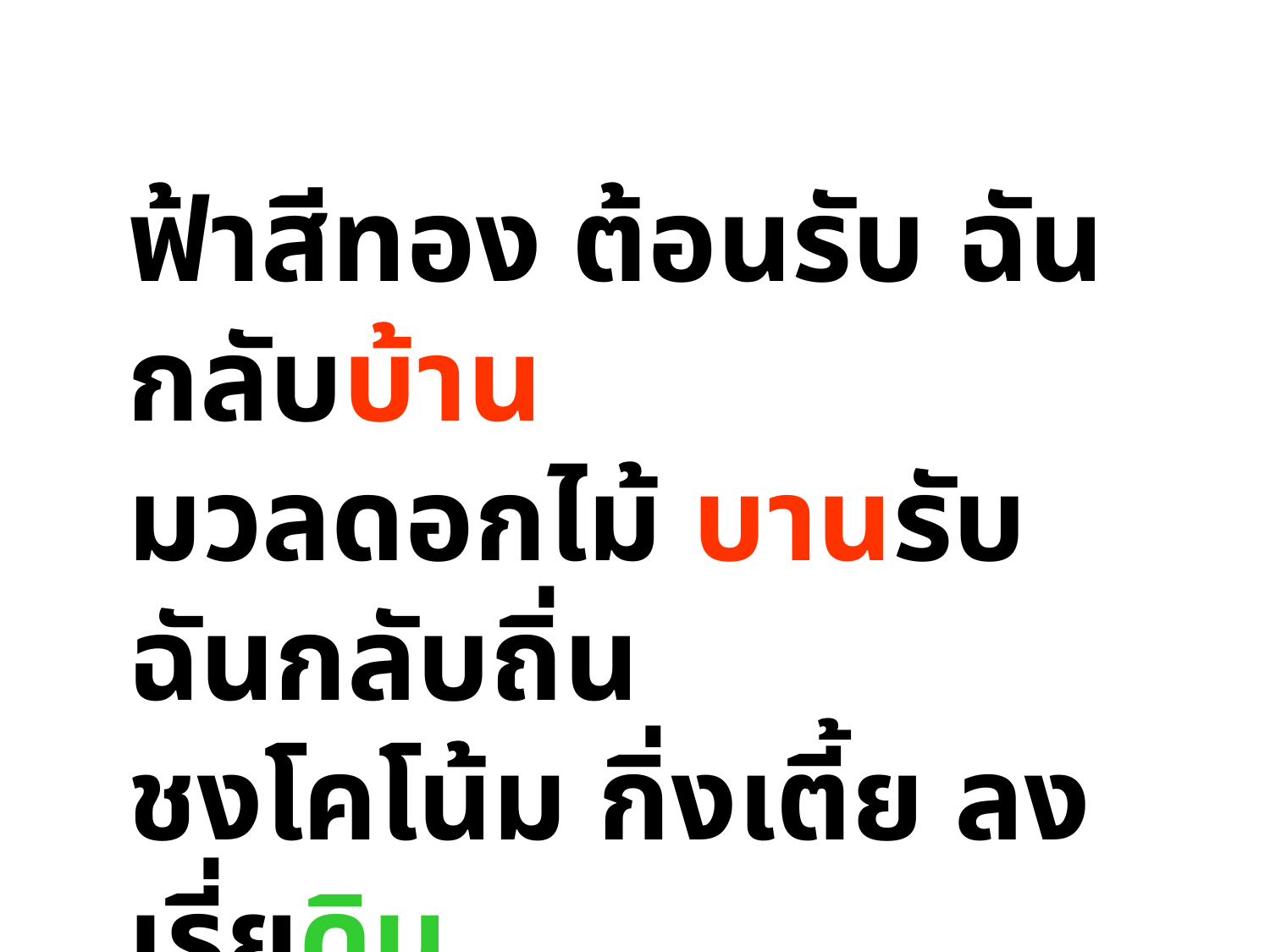

ฟ้าสีทอง ต้อนรับ ฉันกลับบ้าน
มวลดอกไม้ บานรับ ฉันกลับถิ่น
ชงโคโน้ม กิ่งเตี้ย ลงเรี่ยดิน
ซ่อนกลิ่นกรุ่น ลมพา มาแต่ไกล